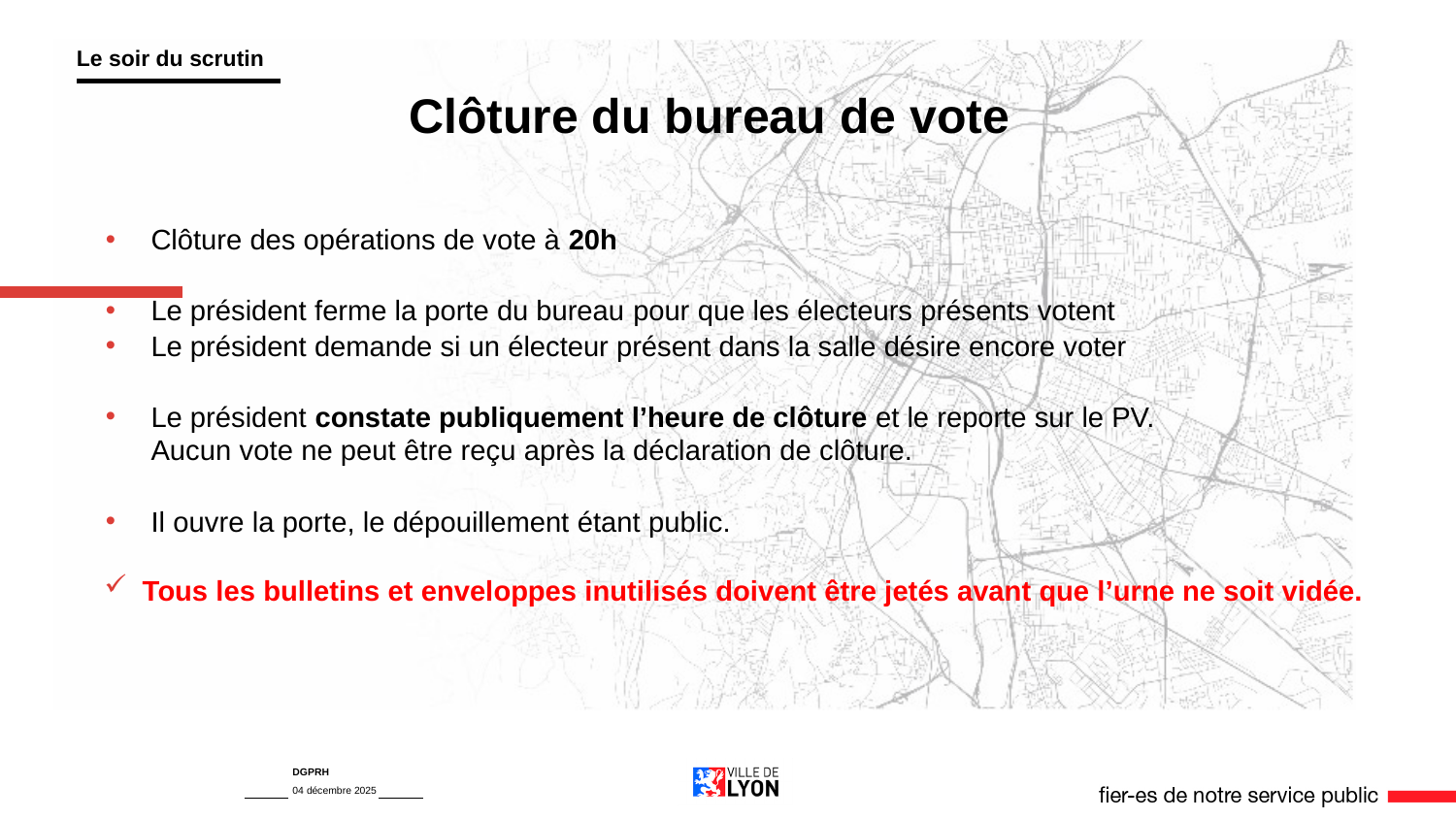

Le soir du scrutin
# Clôture du bureau de vote
Clôture des opérations de vote à 20h

Le président ferme la porte du bureau pour que les électeurs présents votent
Le président demande si un électeur présent dans la salle désire encore voter

Le président constate publiquement l’heure de clôture et le reporte sur le PV.
Aucun vote ne peut être reçu après la déclaration de clôture.

Il ouvre la porte, le dépouillement étant public.

Tous les bulletins et enveloppes inutilisés doivent être jetés avant que l’urne ne soit vidée.

DGPRH
04 décembre 2025